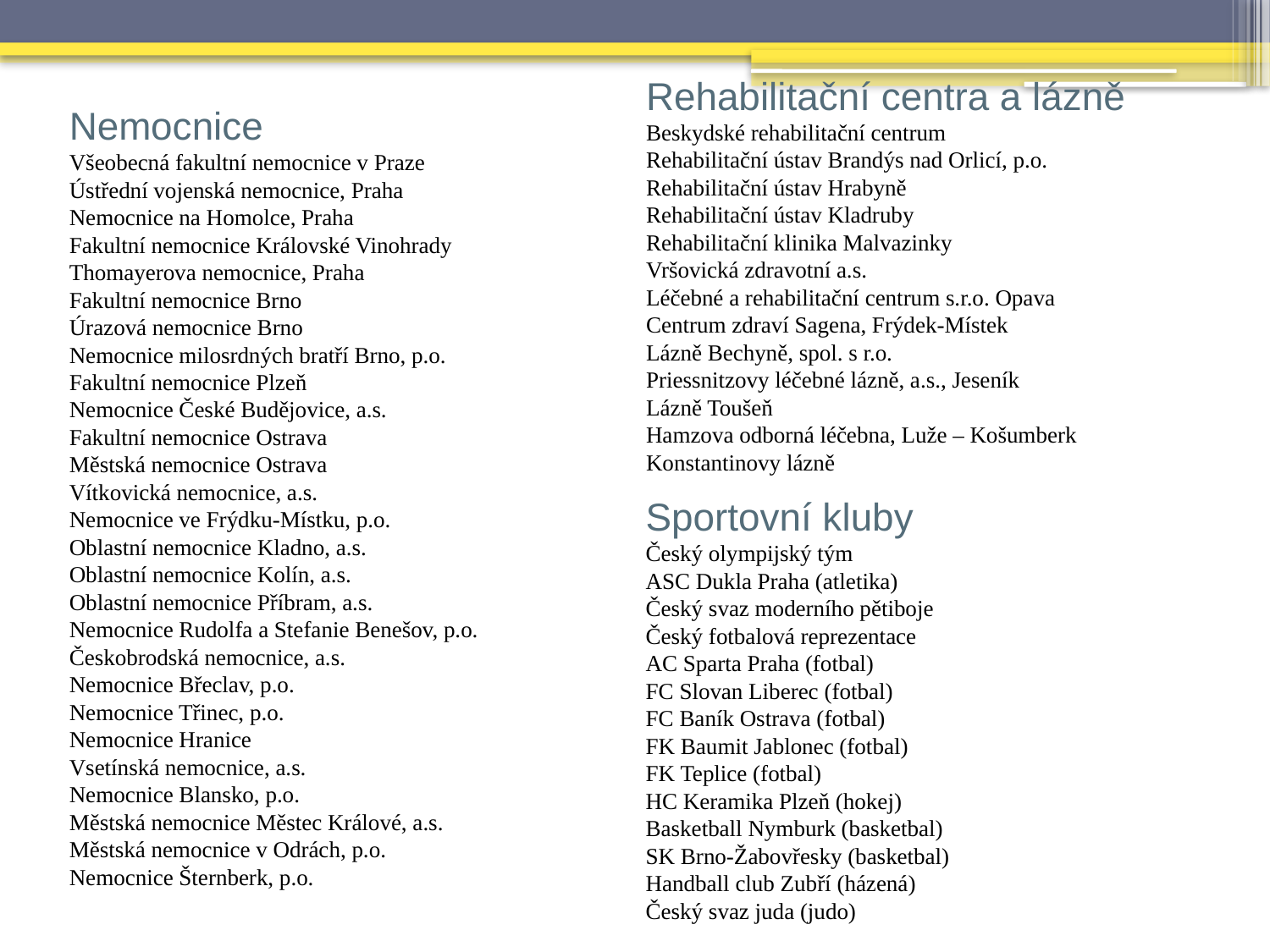

Rehabilitační centra a lázně
Beskydské rehabilitační centrum
Rehabilitační ústav Brandýs nad Orlicí, p.o.
Rehabilitační ústav Hrabyně
Rehabilitační ústav Kladruby
Rehabilitační klinika Malvazinky
Vršovická zdravotní a.s.
Léčebné a rehabilitační centrum s.r.o. Opava
Centrum zdraví Sagena, Frýdek-Místek
Lázně Bechyně, spol. s r.o.
Priessnitzovy léčebné lázně, a.s., Jeseník
Lázně Toušeň
Hamzova odborná léčebna, Luže – Košumberk
Konstantinovy lázně
Nemocnice
Všeobecná fakultní nemocnice v Praze
Ústřední vojenská nemocnice, Praha
Nemocnice na Homolce, Praha
Fakultní nemocnice Královské Vinohrady
Thomayerova nemocnice, Praha
Fakultní nemocnice Brno
Úrazová nemocnice Brno
Nemocnice milosrdných bratří Brno, p.o.
Fakultní nemocnice Plzeň
Nemocnice České Budějovice, a.s.
Fakultní nemocnice Ostrava
Městská nemocnice Ostrava
Vítkovická nemocnice, a.s.
Nemocnice ve Frýdku-Místku, p.o.
Oblastní nemocnice Kladno, a.s.
Oblastní nemocnice Kolín, a.s.
Oblastní nemocnice Příbram, a.s.
Nemocnice Rudolfa a Stefanie Benešov, p.o.
Českobrodská nemocnice, a.s.
Nemocnice Břeclav, p.o.
Nemocnice Třinec, p.o.
Nemocnice Hranice
Vsetínská nemocnice, a.s.
Nemocnice Blansko, p.o.
Městská nemocnice Městec Králové, a.s.
Městská nemocnice v Odrách, p.o.
Nemocnice Šternberk, p.o.
Sportovní kluby
Český olympijský tým
ASC Dukla Praha (atletika)
Český svaz moderního pětiboje
Český fotbalová reprezentace
AC Sparta Praha (fotbal)
FC Slovan Liberec (fotbal)
FC Baník Ostrava (fotbal)
FK Baumit Jablonec (fotbal)
FK Teplice (fotbal)
HC Keramika Plzeň (hokej)
Basketball Nymburk (basketbal)
SK Brno-Žabovřesky (basketbal)
Handball club Zubří (házená)
Český svaz juda (judo)